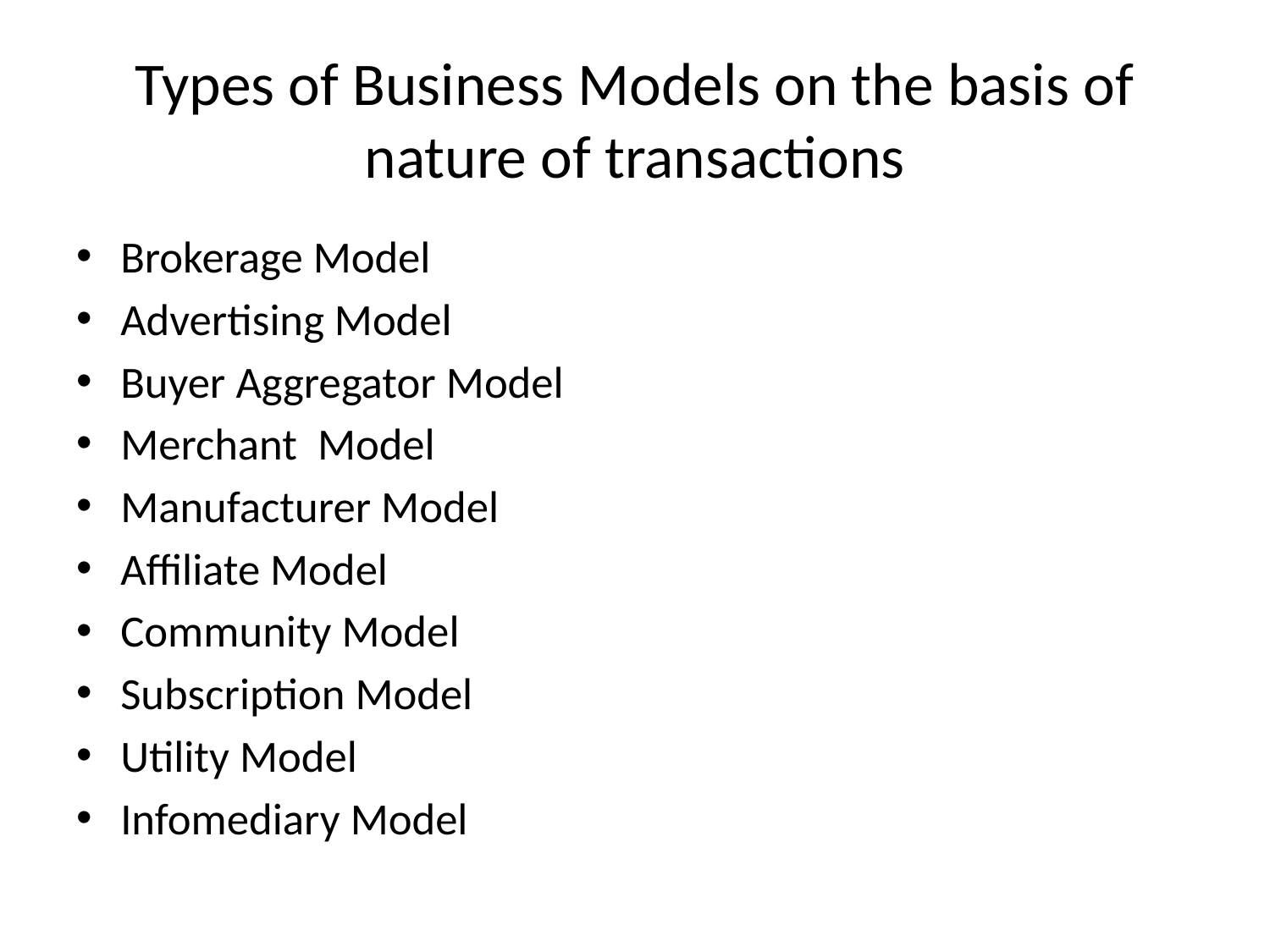

# Types of Business Models on the basis of nature of transactions
Brokerage Model
Advertising Model
Buyer Aggregator Model
Merchant  Model
Manufacturer Model
Affiliate Model
Community Model
Subscription Model
Utility Model
Infomediary Model